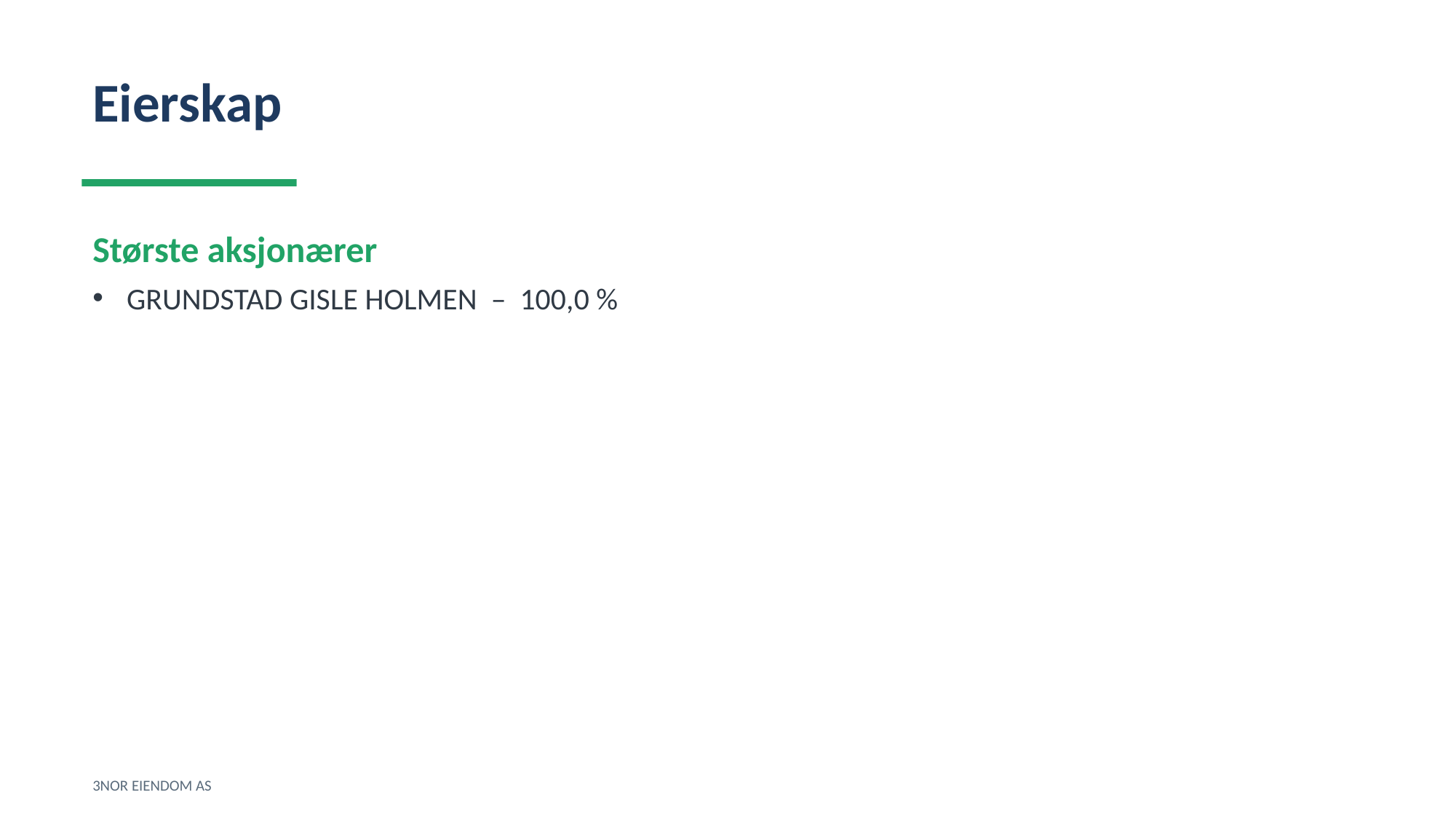

Eierskap

Største aksjonærer
GRUNDSTAD GISLE HOLMEN  –  100,0 %
3NOR EIENDOM AS